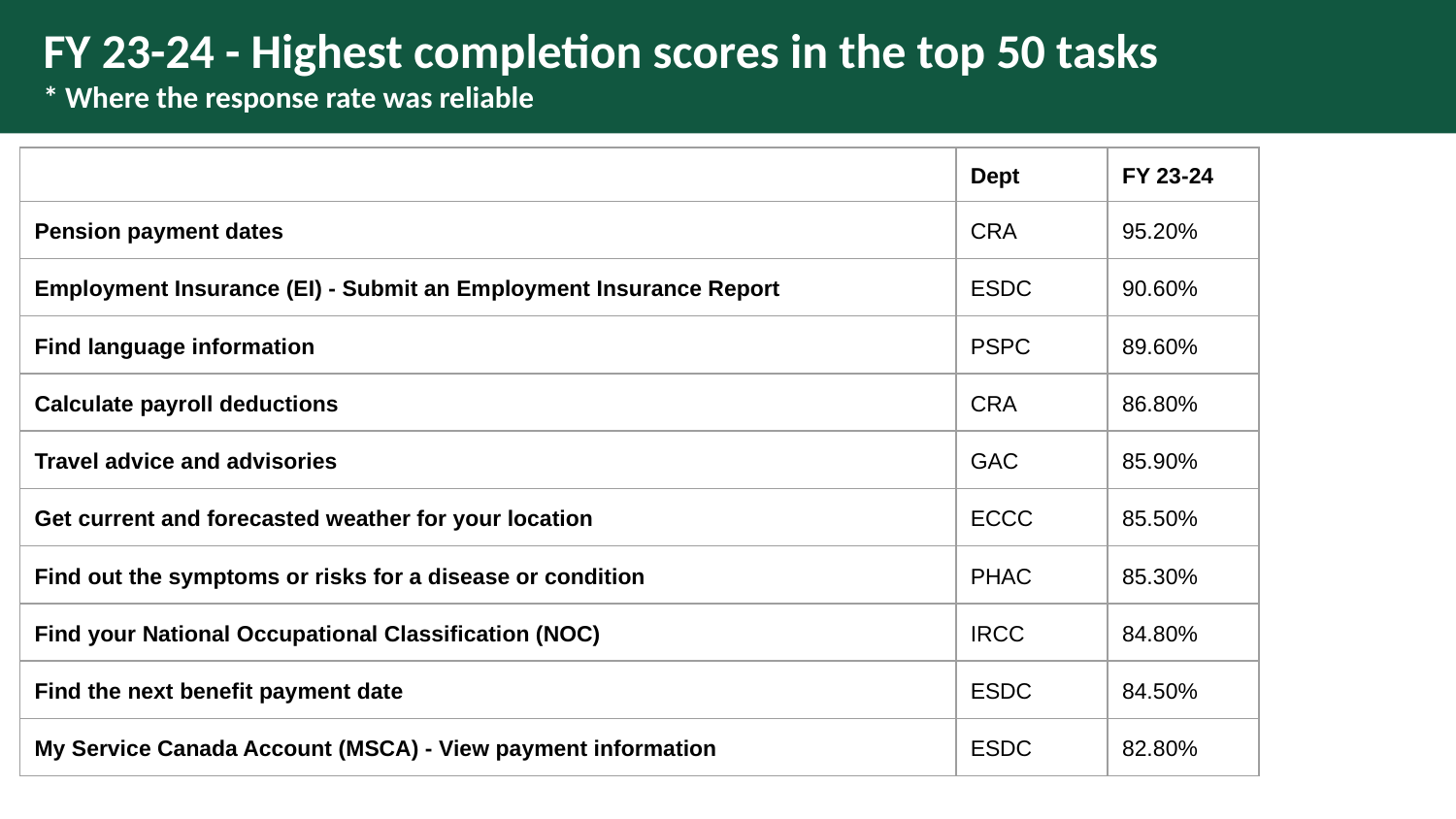

# FY 23-24 - Highest completion scores in the top 50 tasks * Where the response rate was reliable
|  | Dept | FY 23-24 |
| --- | --- | --- |
| Pension payment dates | CRA | 95.20% |
| Employment Insurance (EI) - Submit an Employment Insurance Report | ESDC | 90.60% |
| Find language information | PSPC | 89.60% |
| Calculate payroll deductions | CRA | 86.80% |
| Travel advice and advisories | GAC | 85.90% |
| Get current and forecasted weather for your location | ECCC | 85.50% |
| Find out the symptoms or risks for a disease or condition | PHAC | 85.30% |
| Find your National Occupational Classification (NOC) | IRCC | 84.80% |
| Find the next benefit payment date | ESDC | 84.50% |
| My Service Canada Account (MSCA) - View payment information | ESDC | 82.80% |